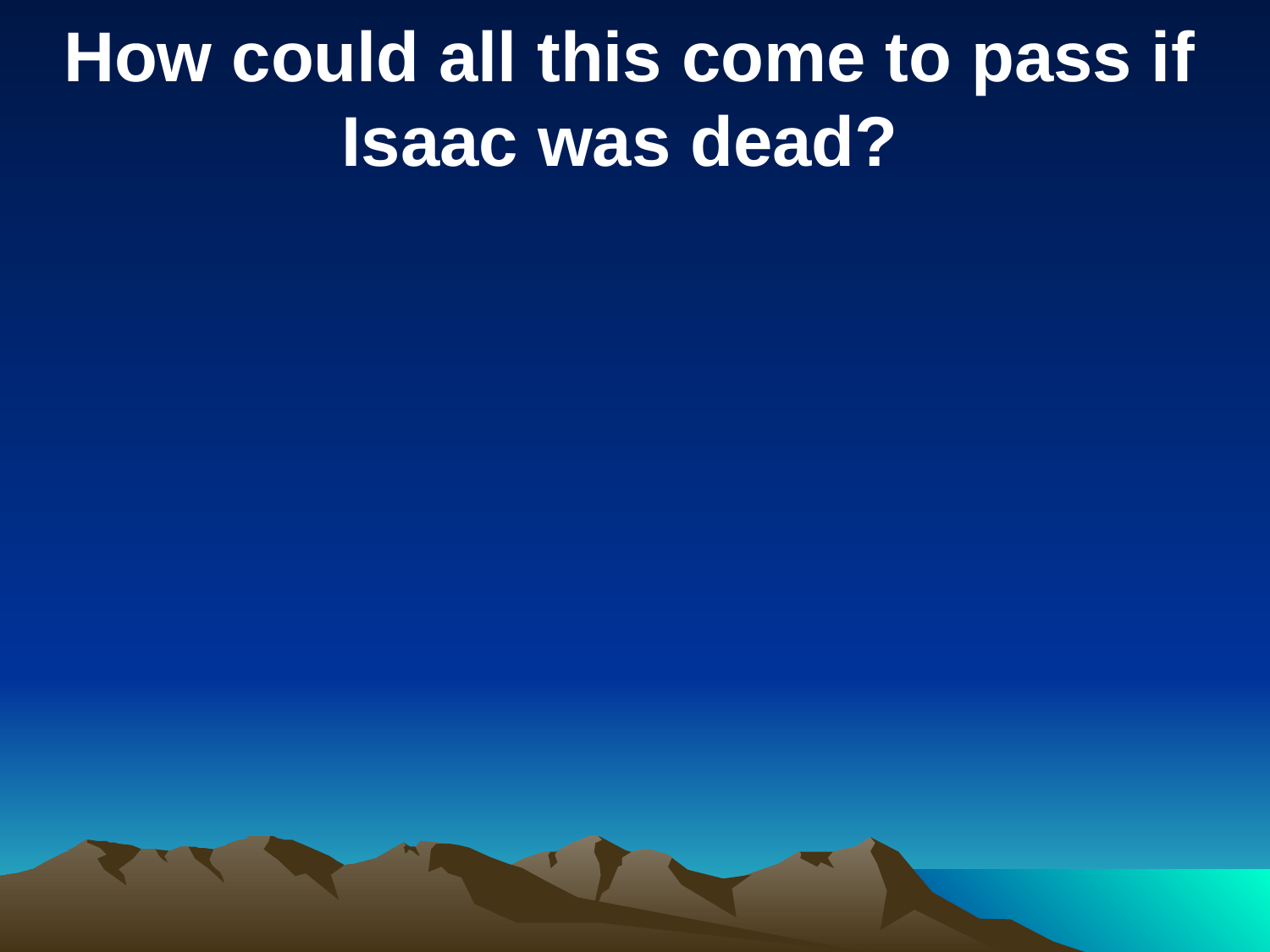

How could all this come to pass if Isaac was dead?